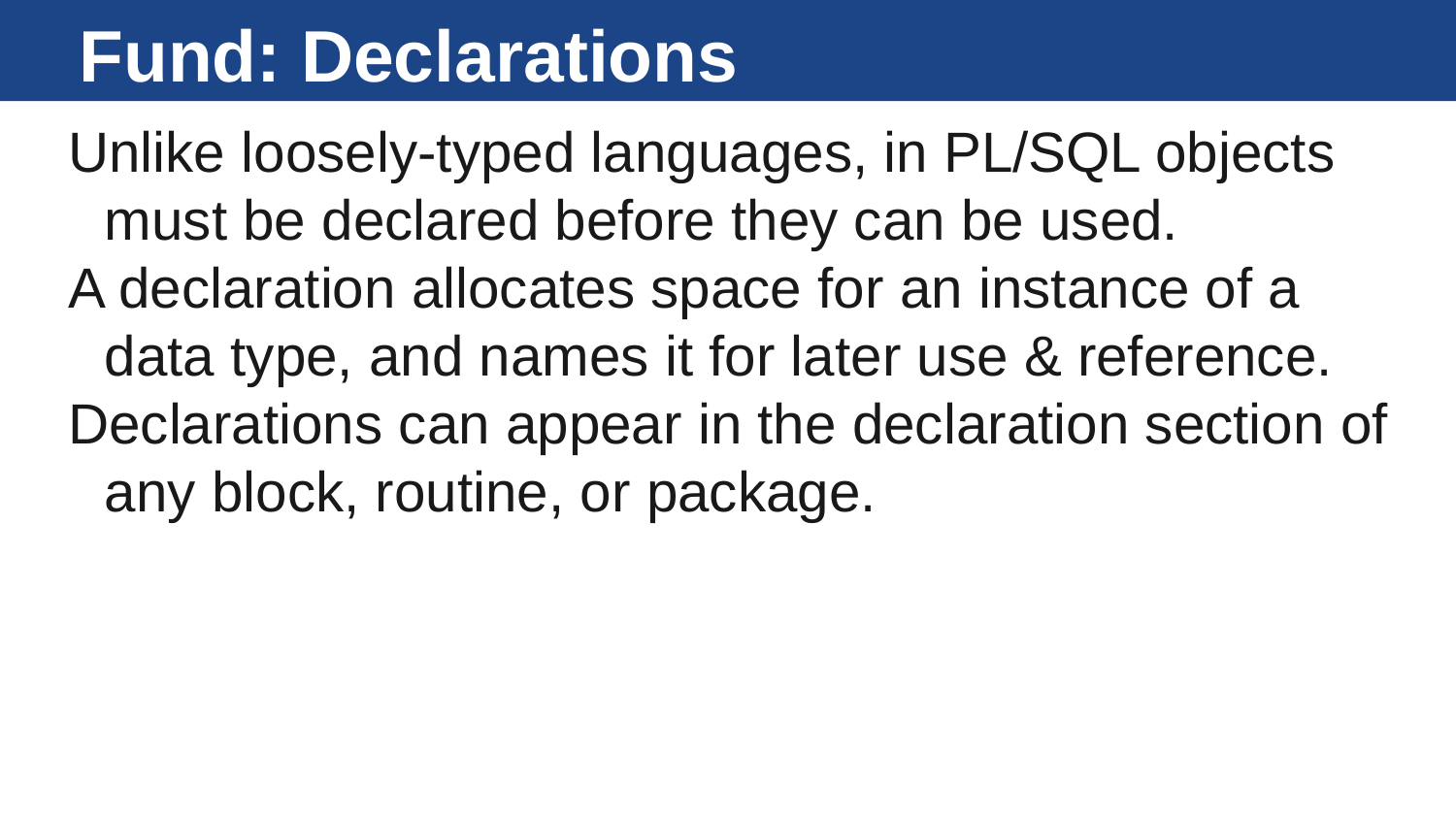

# Fund: Declarations
Unlike loosely-typed languages, in PL/SQL objects must be declared before they can be used.
A declaration allocates space for an instance of a data type, and names it for later use & reference.
Declarations can appear in the declaration section of any block, routine, or package.